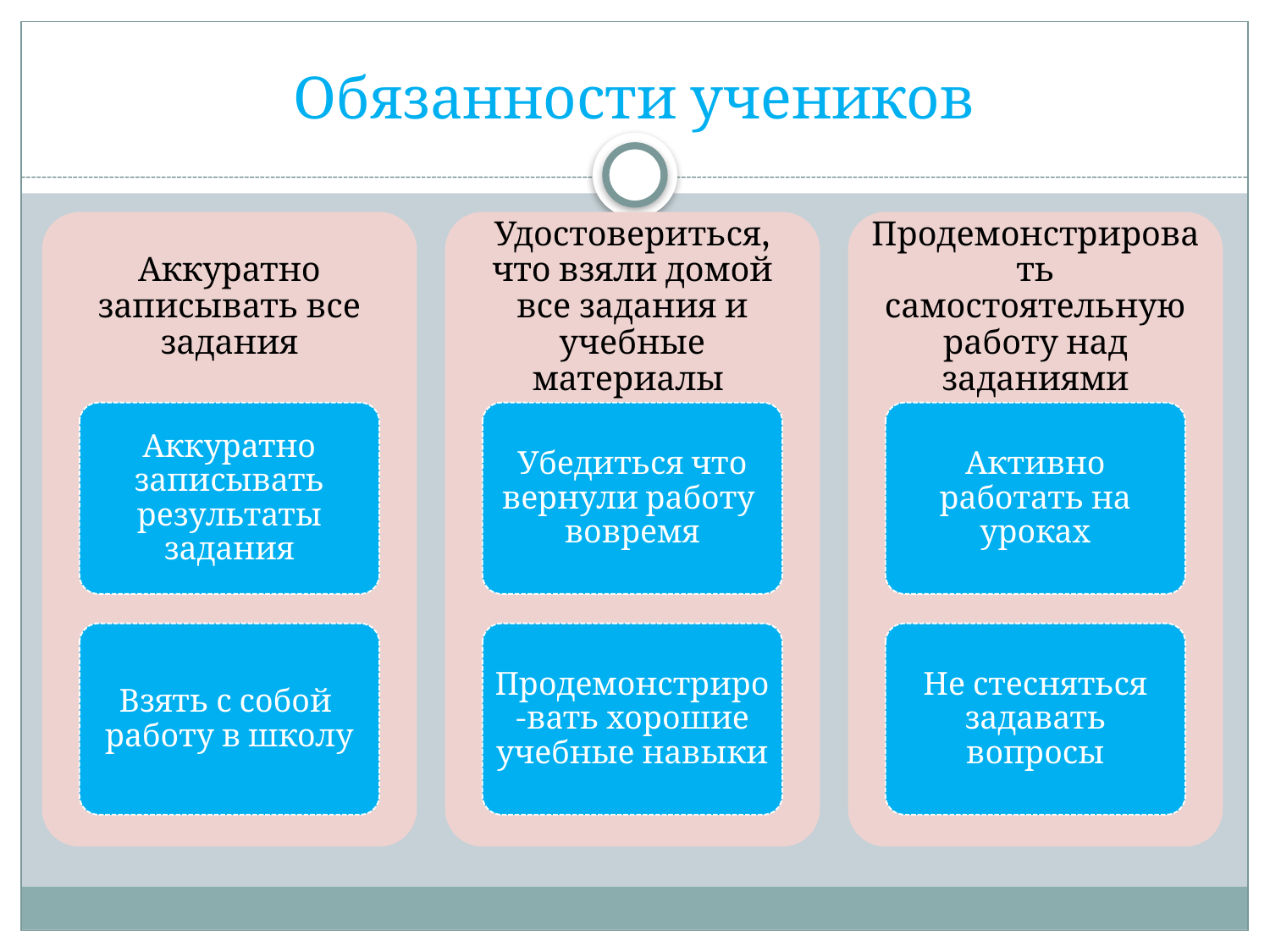

# Обязанности учеников
Аккуратно записывать все задания
Аккуратно записывать результаты задания
Взять с собой  работу в школу
Удостовериться, что взяли домой все задания и учебные материалы
Убедиться что вернули работу  вовремя
Продемонстриро-вать хорошие учебные навыки
Продемонстрировать самостоятельную работу над заданиями
Активно работать на уроках
Не стесняться задавать вопросы